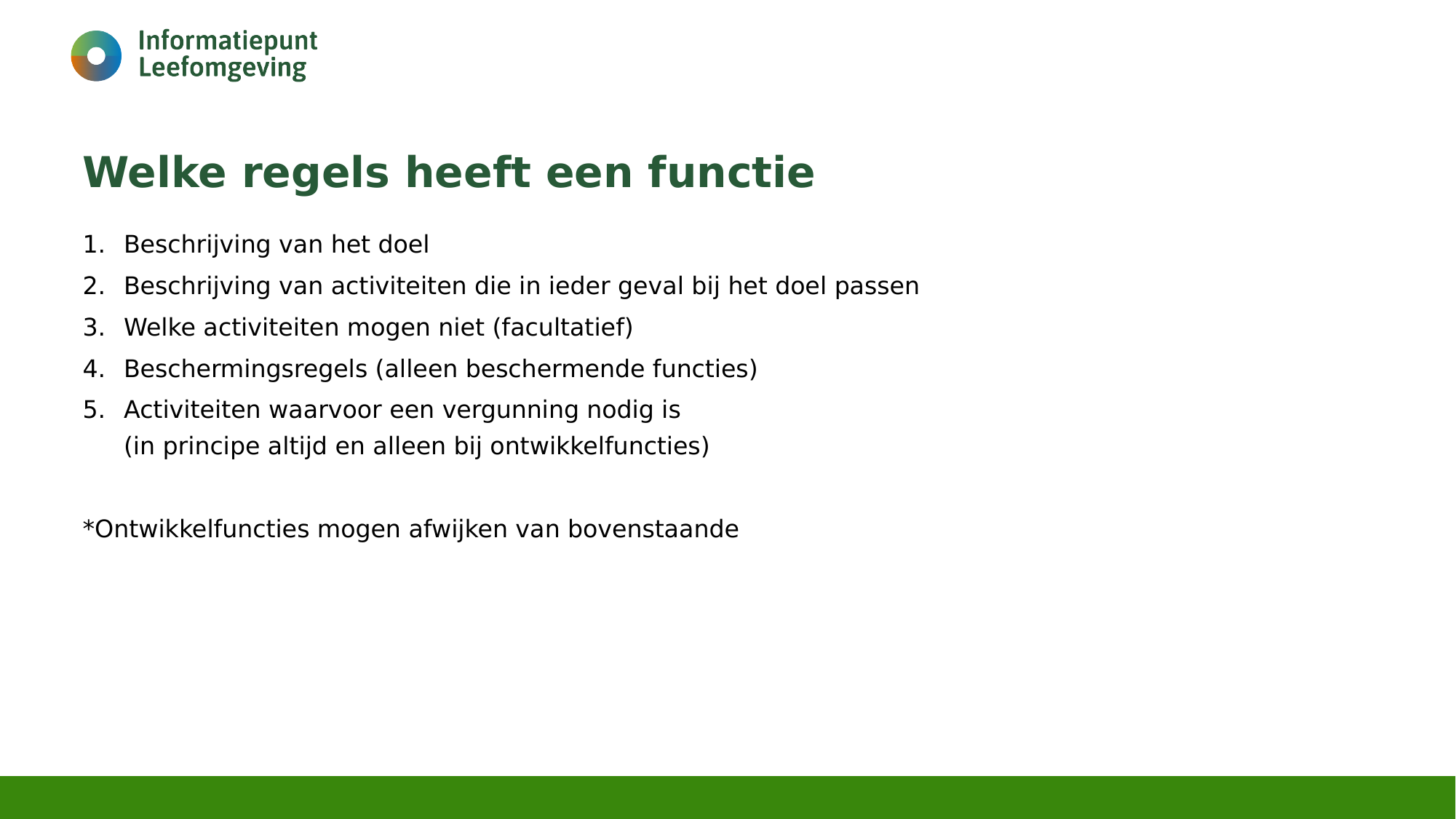

# Welke regels heeft een functie
Beschrijving van het doel
Beschrijving van activiteiten die in ieder geval bij het doel passen
Welke activiteiten mogen niet (facultatief)
Beschermingsregels (alleen beschermende functies)
Activiteiten waarvoor een vergunning nodig is
(in principe altijd en alleen bij ontwikkelfuncties)

*Ontwikkelfuncties mogen afwijken van bovenstaande